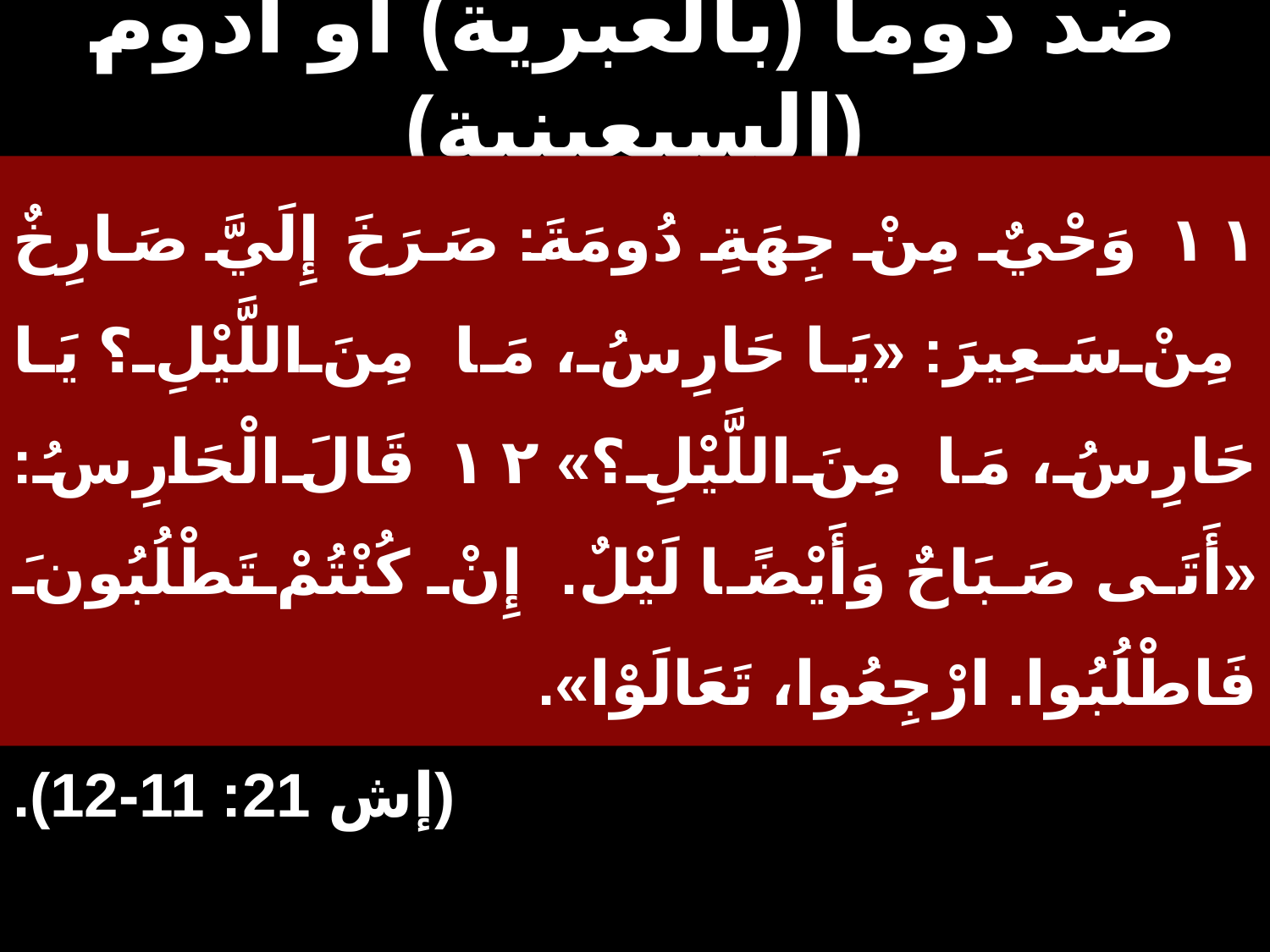

# ضد دوما (بالعبرية) أو أدوم (السبعينية)
١١ وَحْيٌ مِنْ جِهَةِ دُومَةَ: صَرَخَ إِلَيَّ صَارِخٌ مِنْ سَعِيرَ: «يَا حَارِسُ، مَا مِنَ اللَّيْلِ؟ يَا حَارِسُ، مَا مِنَ اللَّيْلِ؟» ١٢ قَالَ الْحَارِسُ: «أَتَى صَبَاحٌ وَأَيْضًا لَيْلٌ. إِنْ كُنْتُمْ تَطْلُبُونَ فَاطْلُبُوا. ارْجِعُوا، تَعَالَوْا».
(إش 21: 11-12).